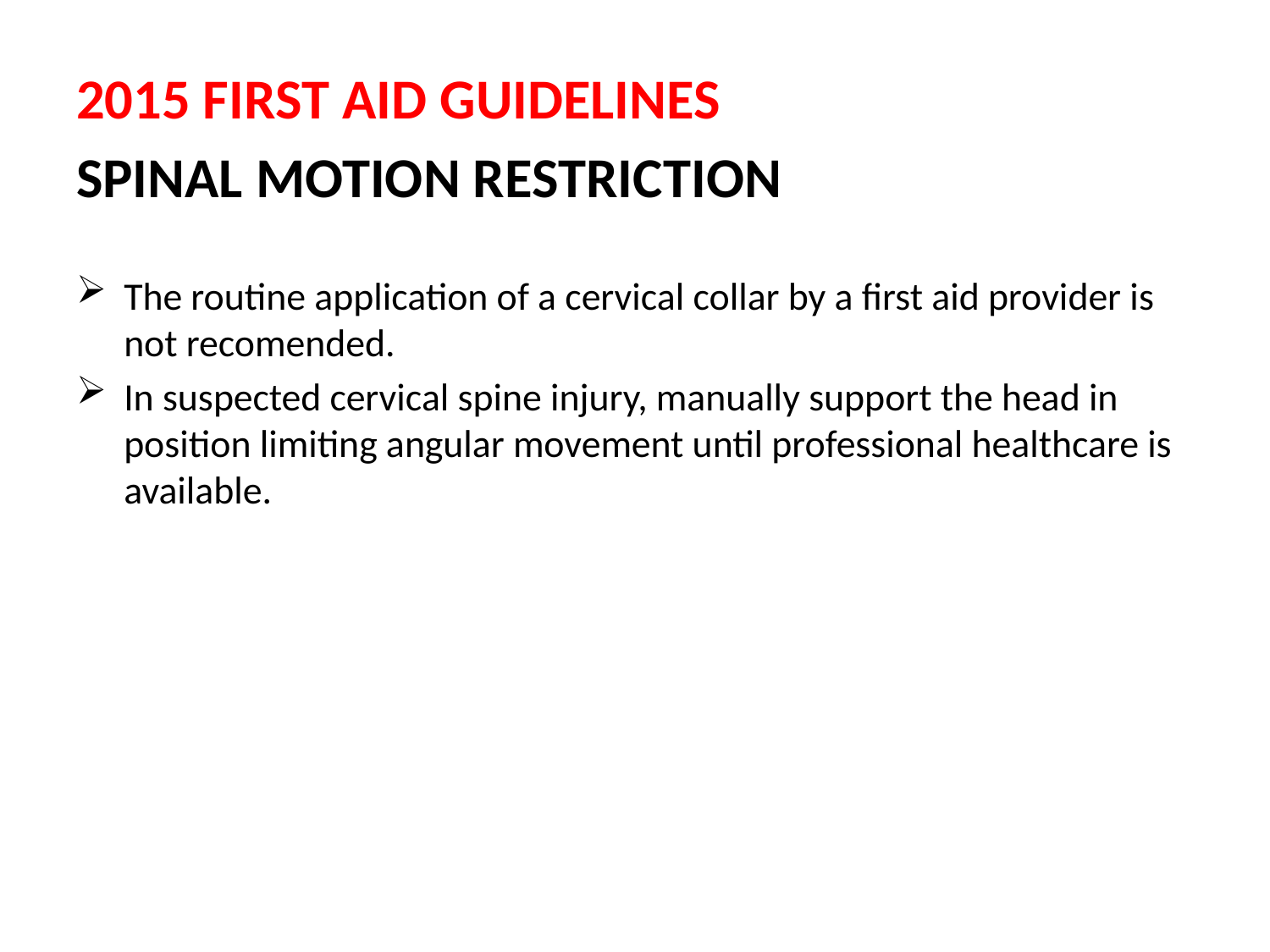

2015 FIRST AID GUIDELINES
SPINAL MOTION RESTRICTION

The routine application of a cervical collar by a first aid provider is not recomended.
In suspected cervical spine injury, manually support the head in position limiting angular movement until professional healthcare is available.